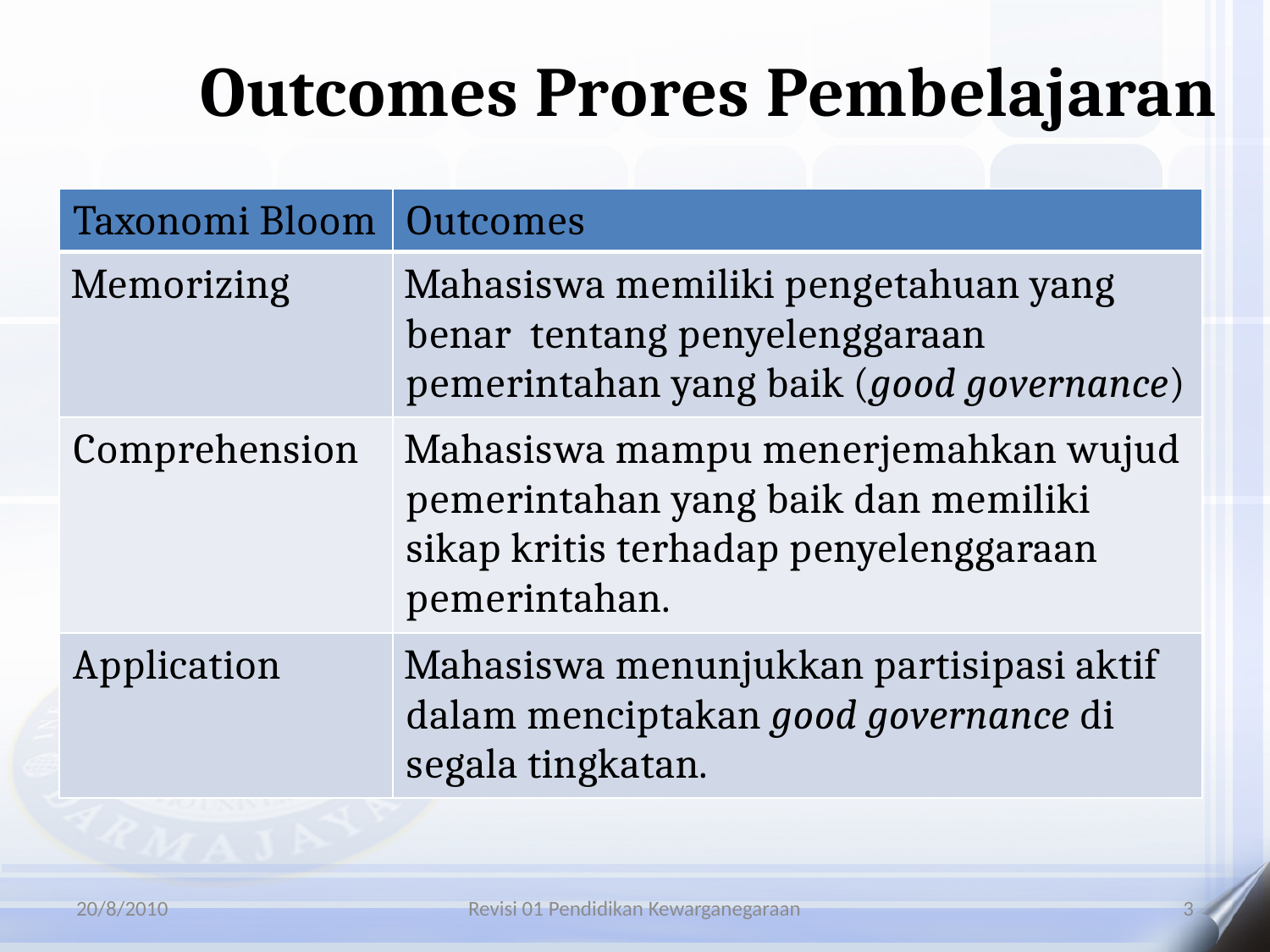

Outcomes Prores Pembelajaran
| Taxonomi Bloom | Outcomes |
| --- | --- |
| Memorizing | Mahasiswa memiliki pengetahuan yang benar tentang penyelenggaraan pemerintahan yang baik (good governance) |
| Comprehension | Mahasiswa mampu menerjemahkan wujud pemerintahan yang baik dan memiliki sikap kritis terhadap penyelenggaraan pemerintahan. |
| Application | Mahasiswa menunjukkan partisipasi aktif dalam menciptakan good governance di segala tingkatan. |
20/8/2010
Revisi 01 Pendidikan Kewarganegaraan
3